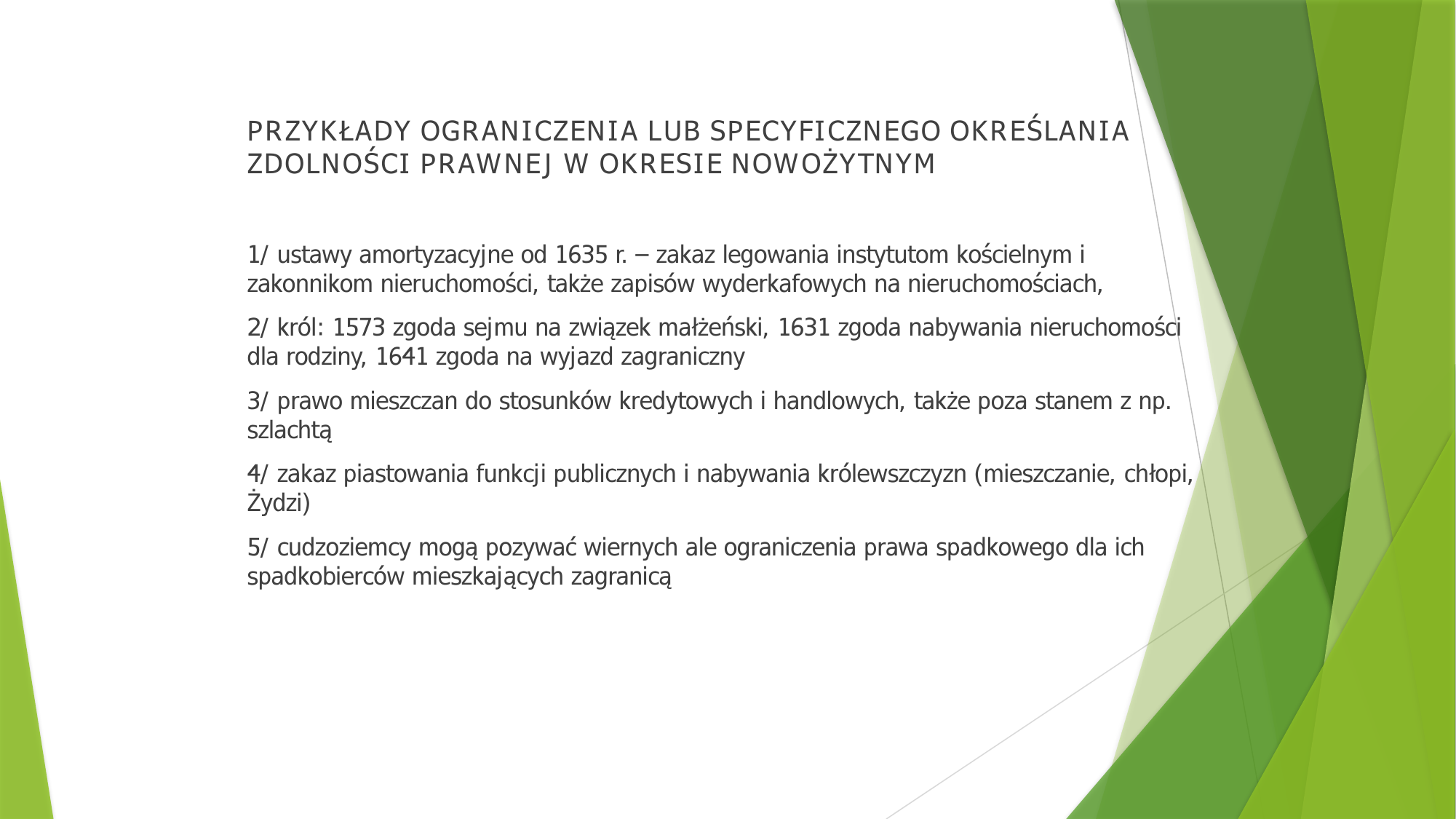

PRZYKŁADY OGRANICZENIA LUB SPECYFICZNEGO OKREŚLANIA ZDOLNOŚCI PRAWNEJ W OKRESIE NOWOŻYTNYM

1/ ustawy amortyzacyjne od 1635 r. – zakaz legowania instytutom kościelnym i zakonnikom nieruchomości, także zapisów wyderkafowych na nieruchomościach,
2/ król: 1573 zgoda sejmu na związek małżeński, 1631 zgoda nabywania nieruchomości dla rodziny, 1641 zgoda na wyjazd zagraniczny
3/ prawo mieszczan do stosunków kredytowych i handlowych, także poza stanem z np. szlachtą
4/ zakaz piastowania funkcji publicznych i nabywania królewszczyzn (mieszczanie, chłopi, Żydzi)
5/ cudzoziemcy mogą pozywać wiernych ale ograniczenia prawa spadkowego dla ich spadkobierców mieszkających zagranicą